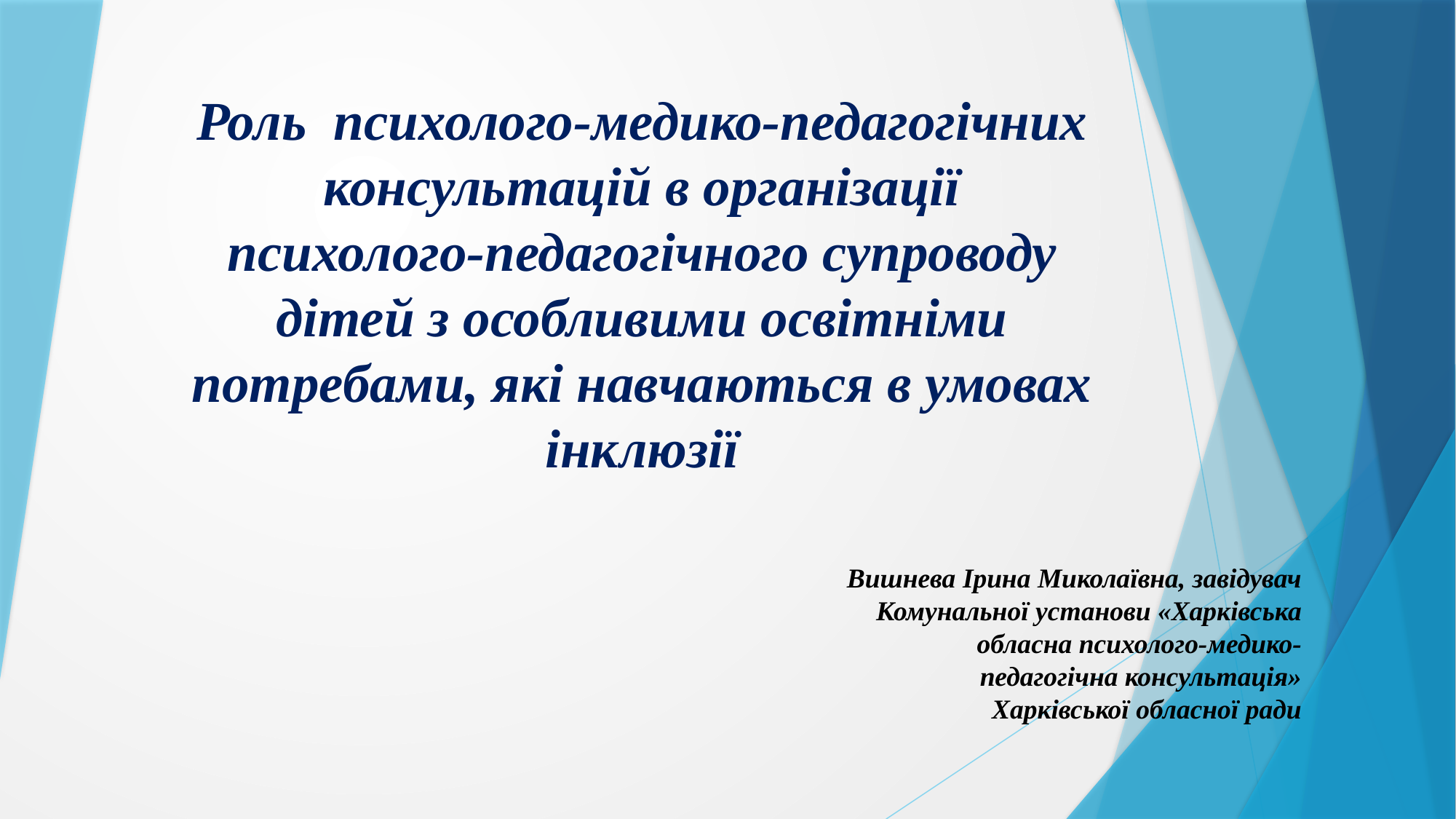

# Роль  психолого-медико-педагогічних консультацій в організації психолого-педагогічного супроводу дітей з особливими освітніми потребами, які навчаються в умовах інклюзії
Вишнева Ірина Миколаївна, завідувач Комунальної установи «Харківська обласна психолого-медико-педагогічна консультація» Харківської обласної ради